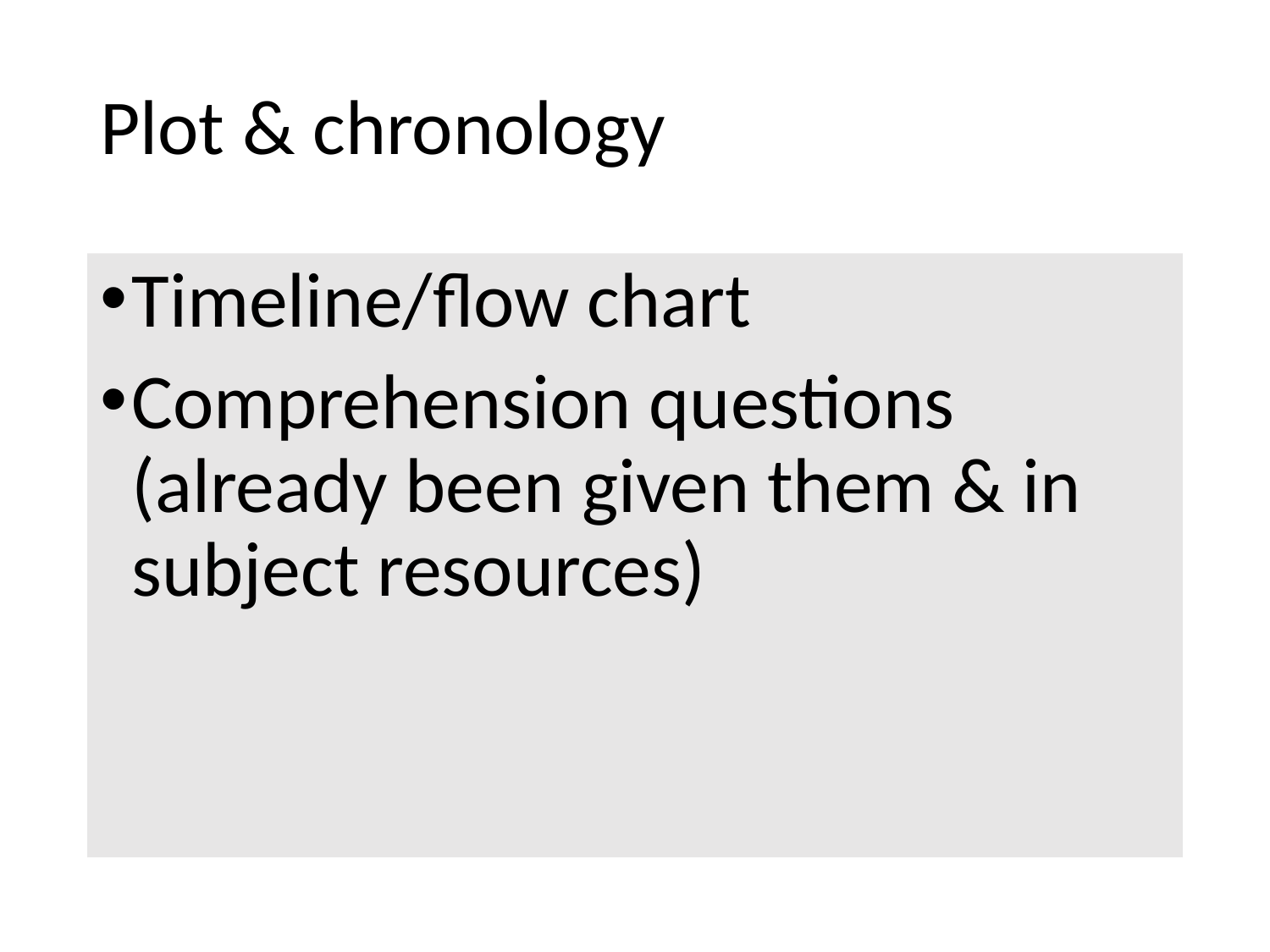

# Plot & chronology
Timeline/flow chart
Comprehension questions (already been given them & in subject resources)